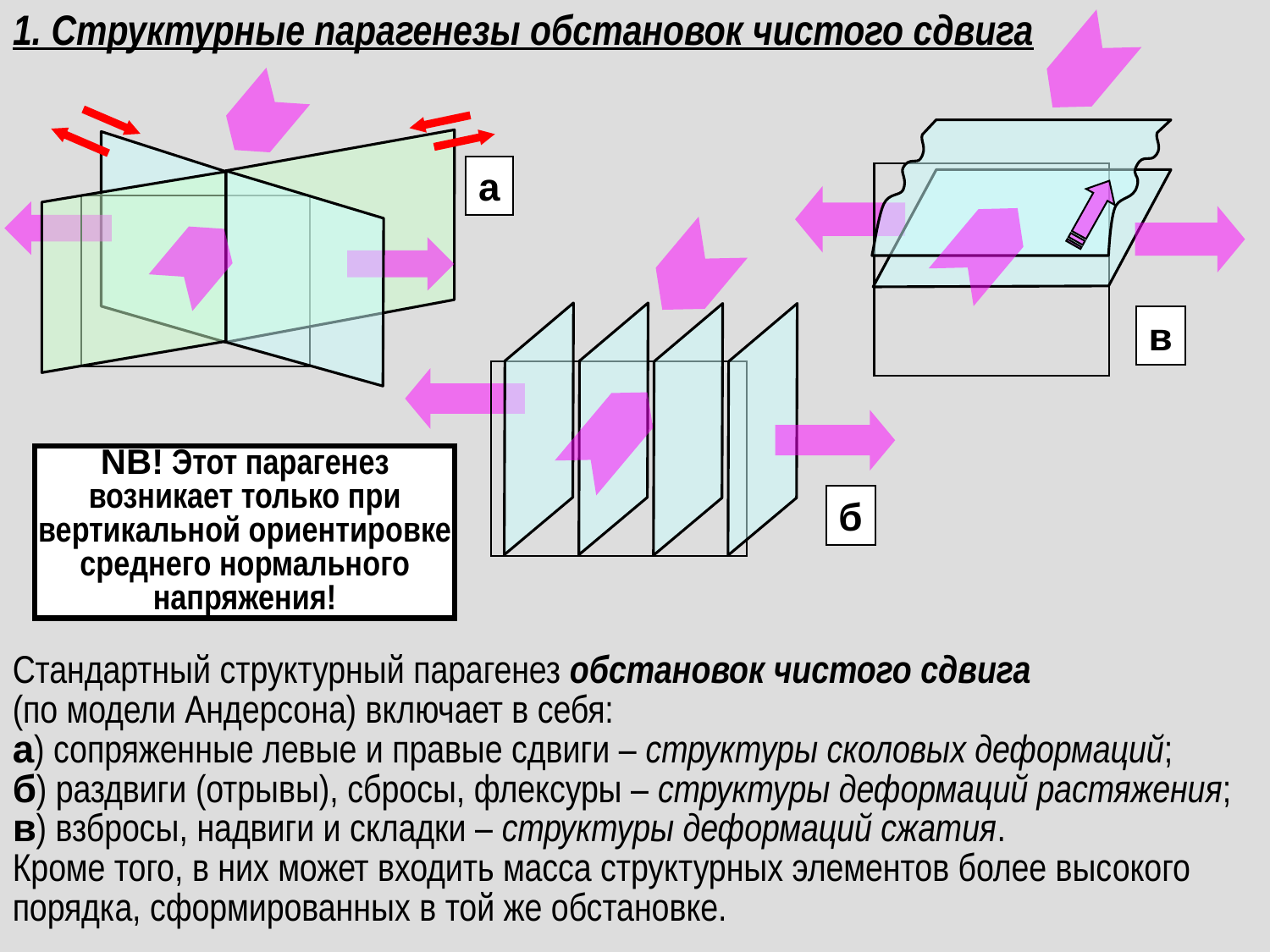

# 1. Структурные парагенезы обстановок чистого сдвига

а

в
NB! Этот парагенез возникает только при вертикальной ориентировке среднего нормального напряжения!
б
Стандартный структурный парагенез обстановок чистого сдвига
(по модели Андерсона) включает в себя:
а) сопряженные левые и правые сдвиги – структуры сколовых деформаций;
б) раздвиги (отрывы), сбросы, флексуры – структуры деформаций растяжения;
в) взбросы, надвиги и складки – структуры деформаций сжатия.
Кроме того, в них может входить масса структурных элементов более высокого порядка, сформированных в той же обстановке.